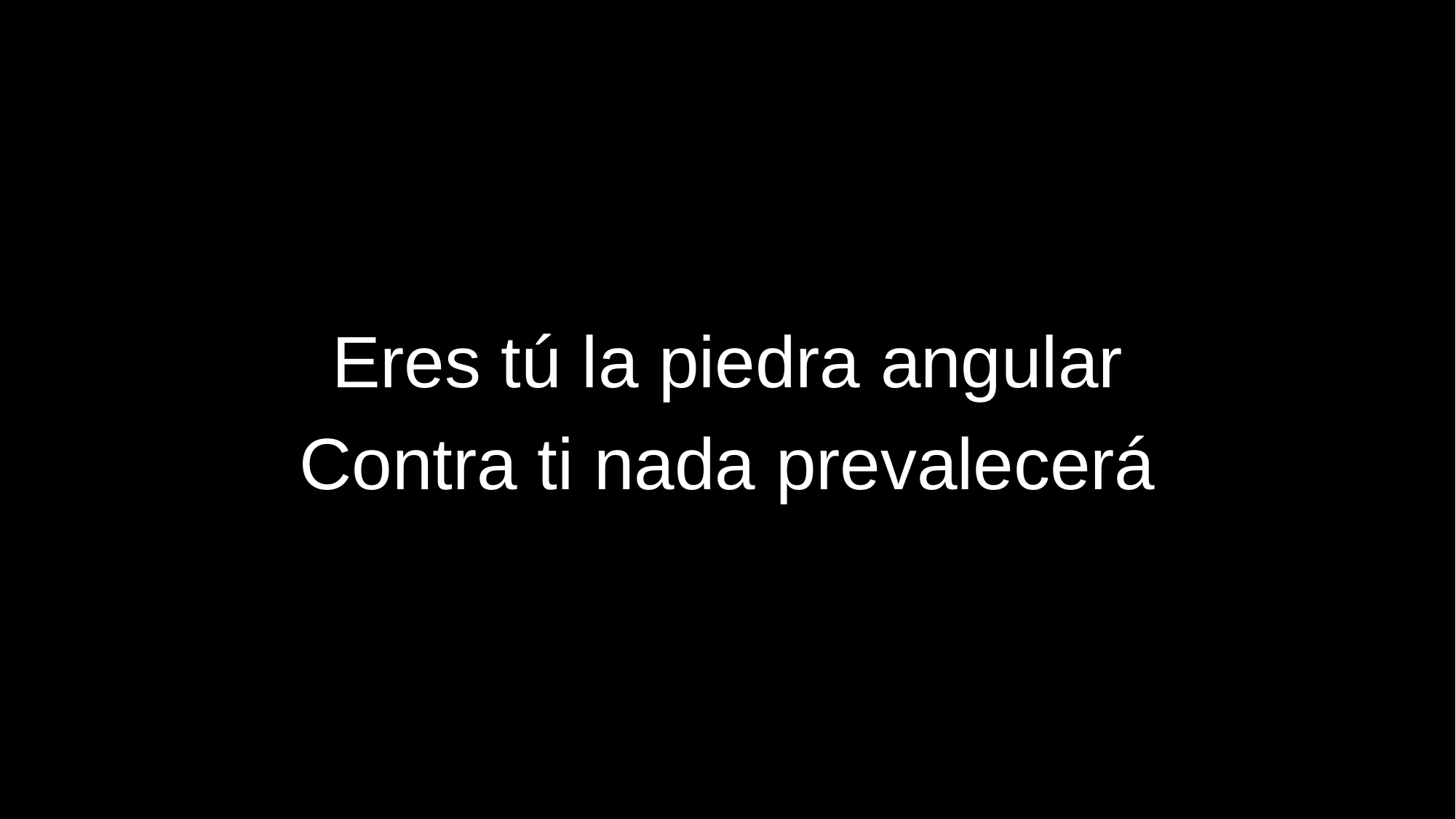

Eres tú la piedra angular
Contra ti nada prevalecerá